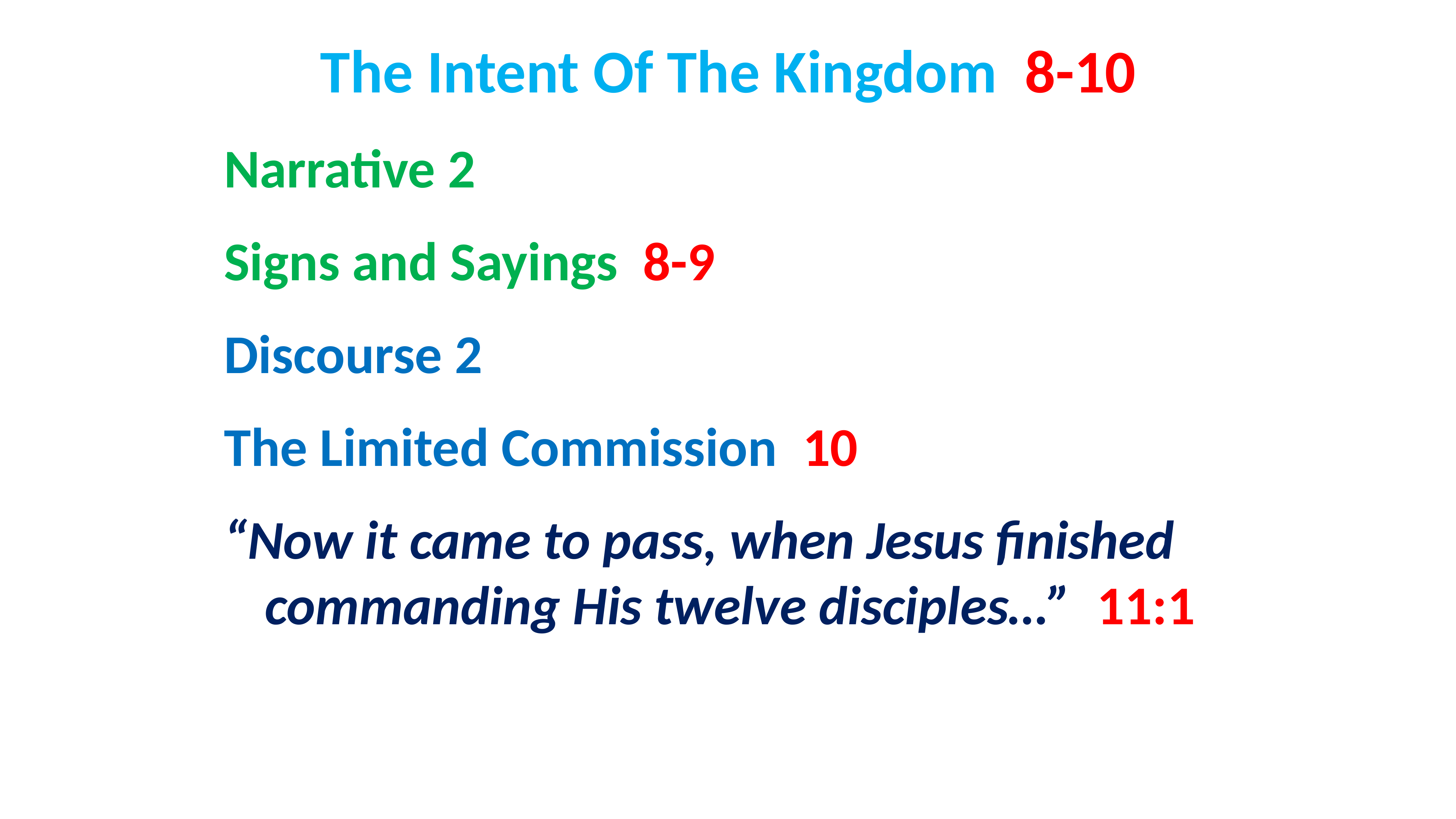

# The Intent Of The Kingdom  8-10
Narrative 2
Signs and Sayings  8-9
Discourse 2
The Limited Commission  10
“Now it came to pass, when Jesus finished commanding His twelve disciples…”  11:1